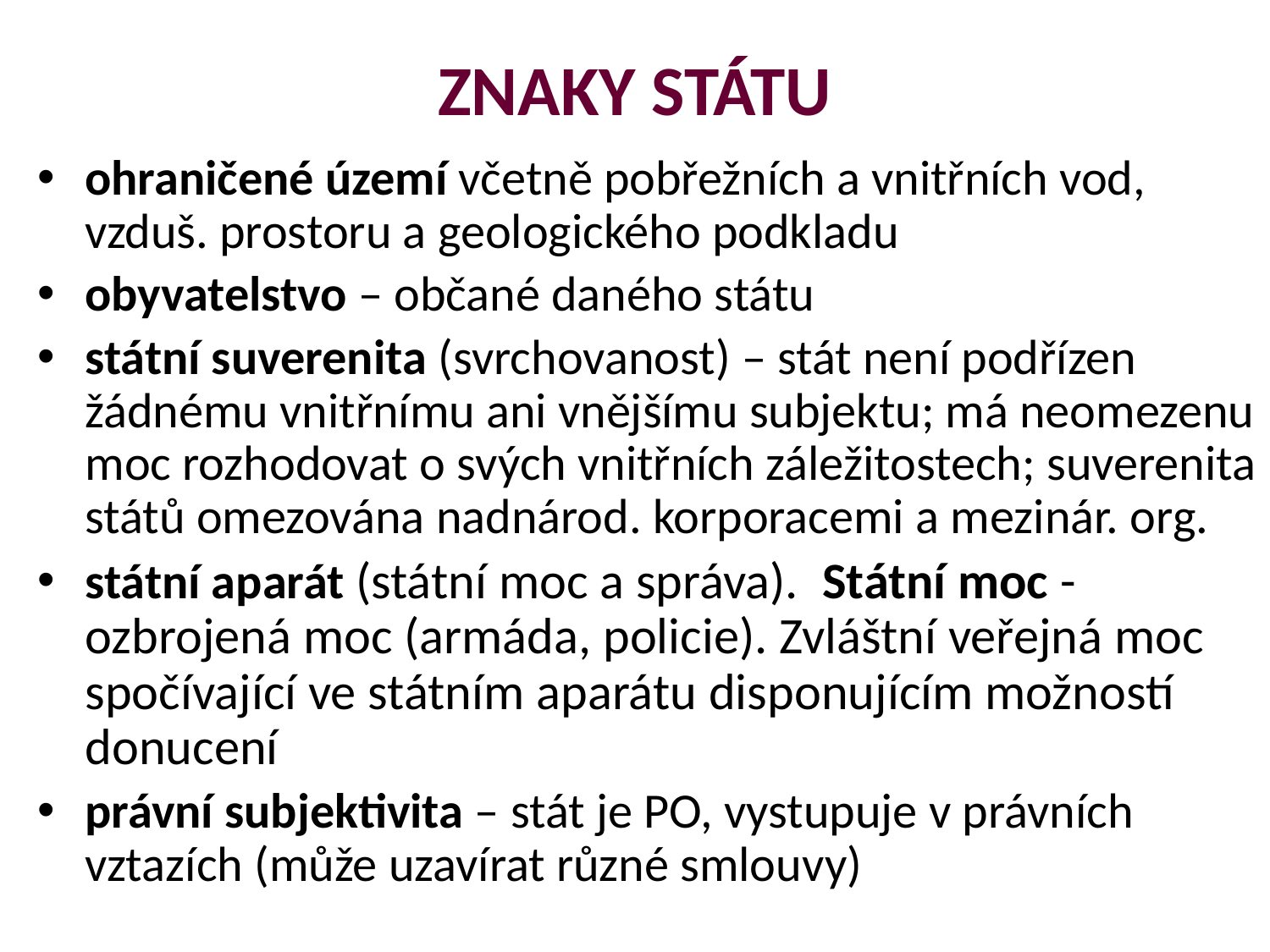

# ZNAKY STÁTU
ohraničené území včetně pobřežních a vnitřních vod, vzduš. prostoru a geologického podkladu
obyvatelstvo – občané daného státu
státní suverenita (svrchovanost) – stát není podřízen žádnému vnitřnímu ani vnějšímu subjektu; má neomezenu moc rozhodovat o svých vnitřních záležitostech; suverenita států omezována nadnárod. korporacemi a mezinár. org.
státní aparát (státní moc a správa).  Státní moc - ozbrojená moc (armáda, policie). Zvláštní veřejná moc spočívající ve státním aparátu disponujícím možností donucení
právní subjektivita – stát je PO, vystupuje v právních vztazích (může uzavírat různé smlouvy)